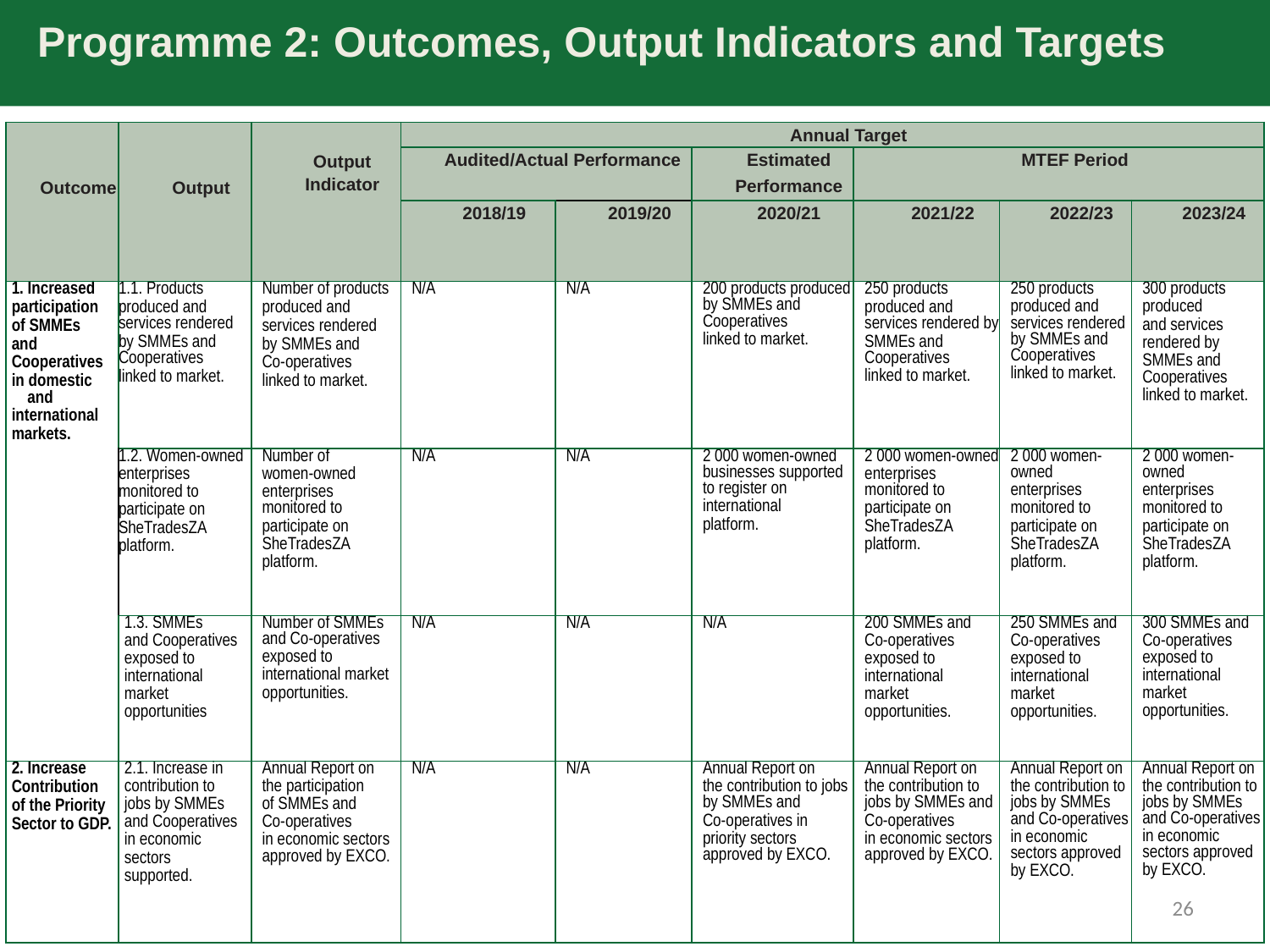

Programme 2: Outcomes, Output Indicators and Targets
| Outcome | Output | Output Indicator | Annual Target |  |  |  |  |  |
| --- | --- | --- | --- | --- | --- | --- | --- | --- |
|  |  |  | Audited/Actual Performance |  | Estimated Performance | MTEF Period |  |  |
|  |  |  | 2018/19 | 2019/20 | 2020/21 | 2021/22 | 2022/23 | 2023/24 |
| 1. Increased participation of SMMEs and Cooperatives in domestic and international markets. | 1.1. Products produced and services rendered by SMMEs and Cooperatives linked to market. | Number of products produced and services rendered by SMMEs and Co-operatives linked to market. | N/A | N/A | 200 products produced by SMMEs and Cooperatives linked to market. | 250 products produced and services rendered by SMMEs and Cooperatives linked to market. | 250 products produced and services rendered by SMMEs and Cooperatives linked to market. | 300 products produced and services rendered by SMMEs and Cooperatives linked to market. |
|  | 1.2. Women-owned enterprises monitored to participate on SheTradesZA platform. | Number of women-owned enterprises monitored to participate on SheTradesZA platform. | N/A | N/A | 2 000 women-owned businesses supported to register on international platform. | 2 000 women-owned enterprises monitored to participate on SheTradesZA platform. | 2 000 women-owned enterprises monitored to participate on SheTradesZA platform. | 2 000 women-owned enterprises monitored to participate on SheTradesZA platform. |
|  | 1.3. SMMEs and Cooperatives exposed to international market opportunities | Number of SMMEs and Co-operatives exposed to international market opportunities. | N/A | N/A | N/A | 200 SMMEs and Co-operatives exposed to international market opportunities. | 250 SMMEs and Co-operatives exposed to international market opportunities. | 300 SMMEs and Co-operatives exposed to international market opportunities. |
| 2. Increase Contribution of the Priority Sector to GDP. | 2.1. Increase in contribution to jobs by SMMEs and Cooperatives in economic sectors supported. | Annual Report on the participation of SMMEs and Co-operatives in economic sectors approved by EXCO. | N/A | N/A | Annual Report on the contribution to jobs by SMMEs and Co-operatives in priority sectors approved by EXCO. | Annual Report on the contribution to jobs by SMMEs and Co-operatives in economic sectors approved by EXCO. | Annual Report on the contribution to jobs by SMMEs and Co-operatives in economic sectors approved by EXCO. | Annual Report on the contribution to jobs by SMMEs and Co-operatives in economic sectors approved by EXCO. |
26